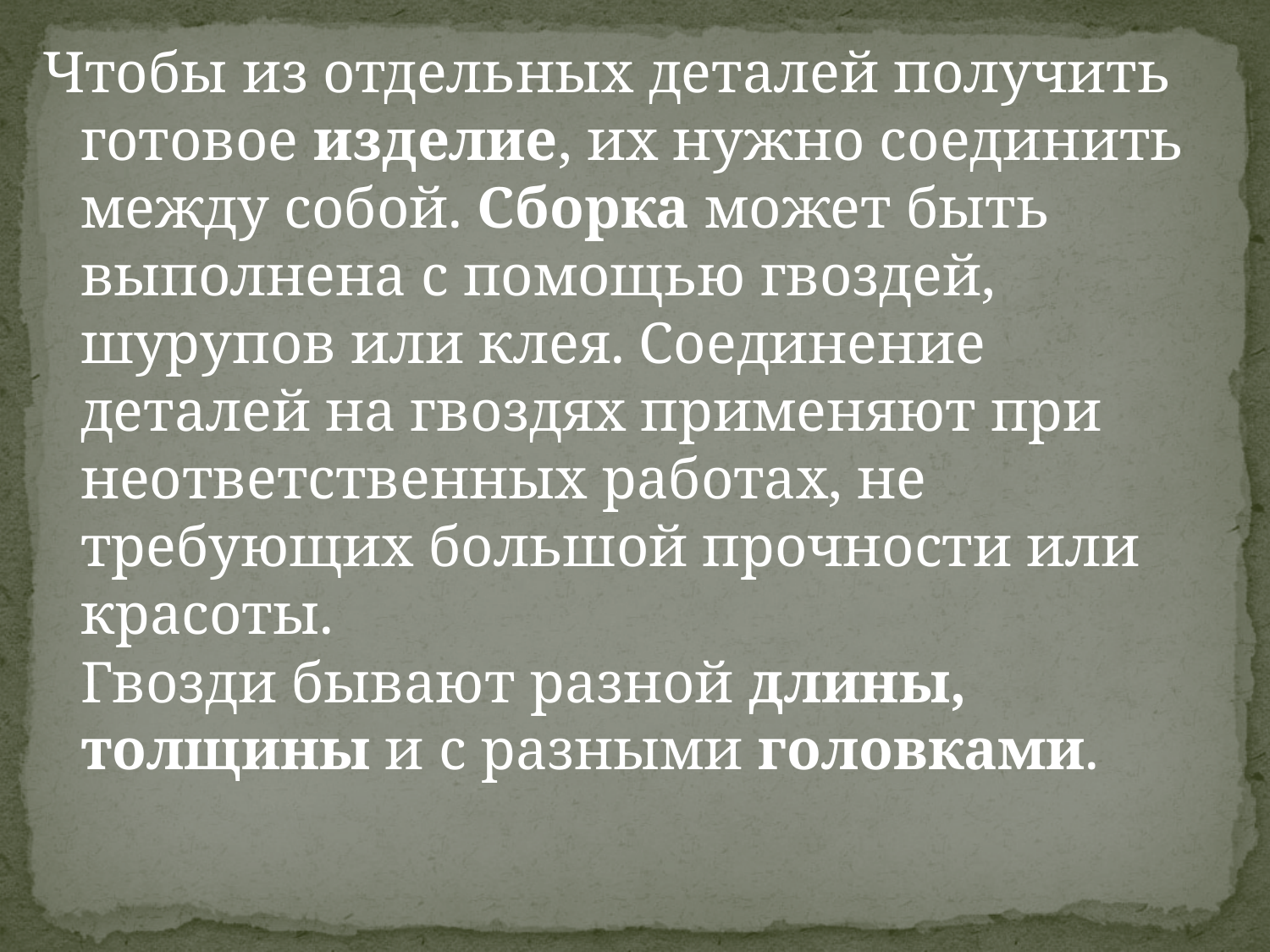

Чтобы из отдельных деталей получить готовое изделие, их нужно соединить между собой. Сборка может быть выполнена с помощью гвоздей, шурупов или клея. Соединение деталей на гвоздях применяют при неответственных работах, не требующих большой прочности или красоты.
Гвозди бывают разной длины, толщины и с разными головками.